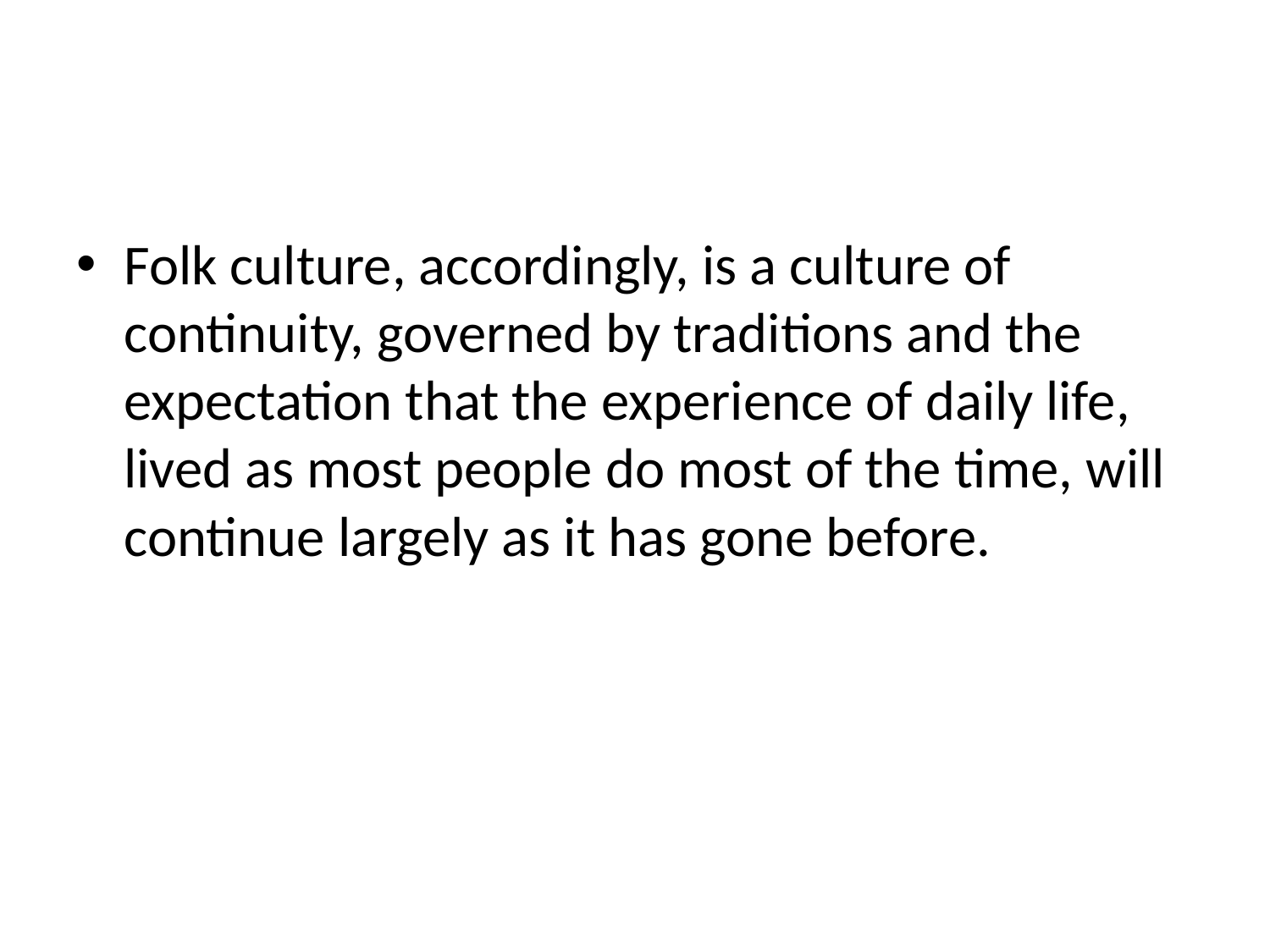

#
Folk culture, accordingly, is a culture of continuity, governed by traditions and the expectation that the experience of daily life, lived as most people do most of the time, will continue largely as it has gone before.